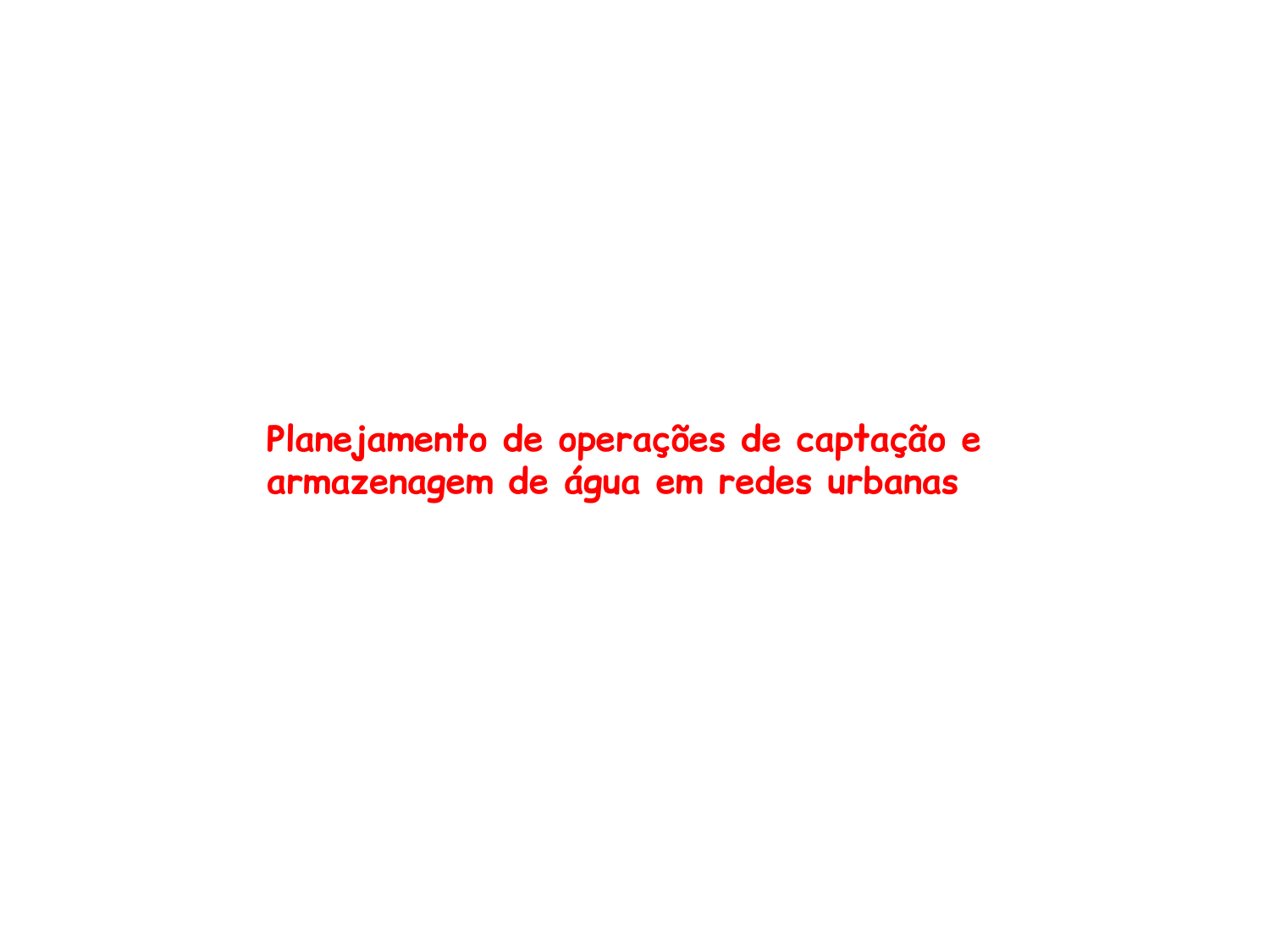

Planejamento de operações de captação e armazenagem de água em redes urbanas